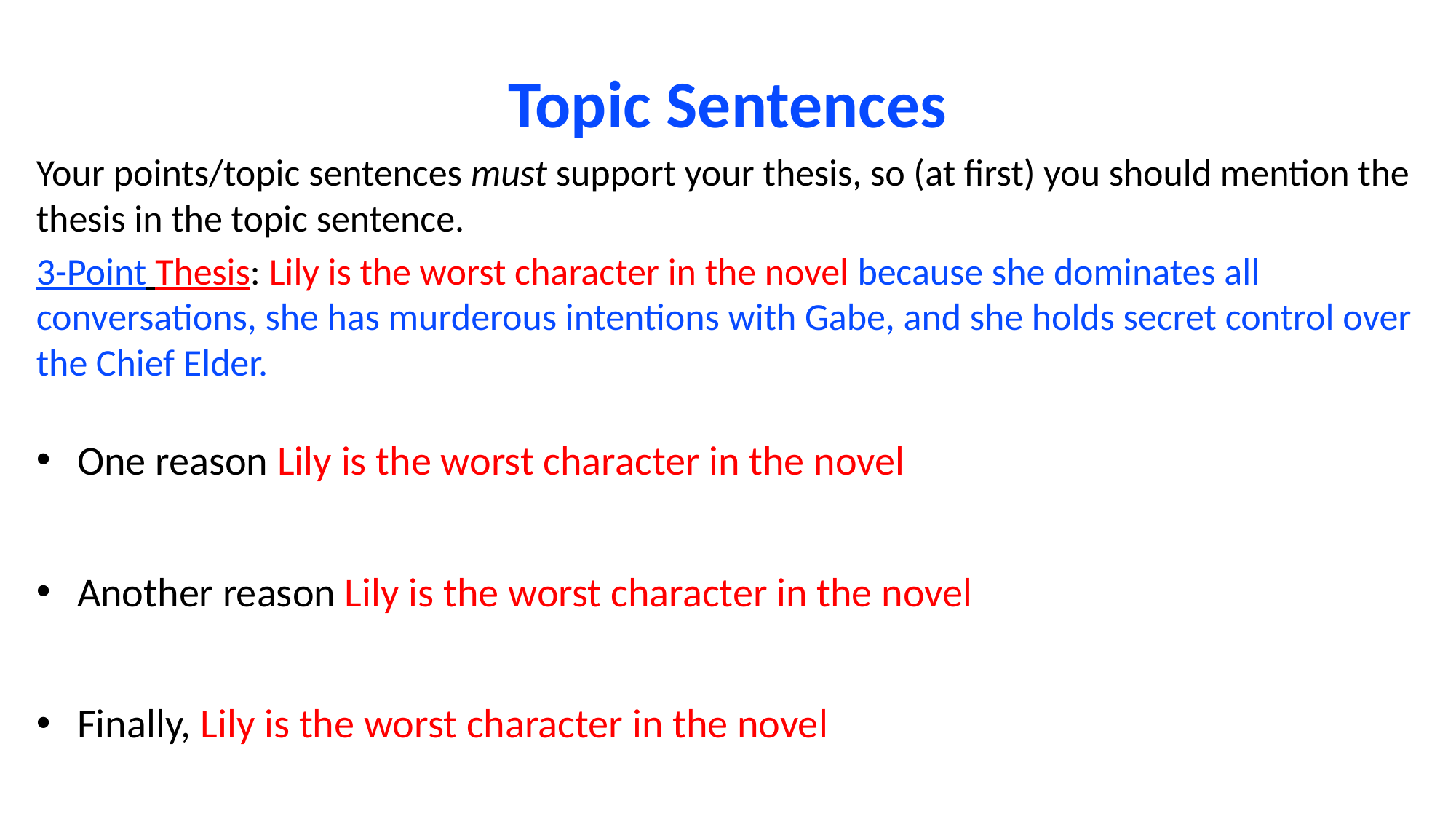

# Topic Sentences
Your points/topic sentences must support your thesis, so (at first) you should mention the thesis in the topic sentence.
3-Point Thesis: Lily is the worst character in the novel because she dominates all conversations, she has murderous intentions with Gabe, and she holds secret control over the Chief Elder.

One reason Lily is the worst character in the novel

Another reason Lily is the worst character in the novel

Finally, Lily is the worst character in the novel